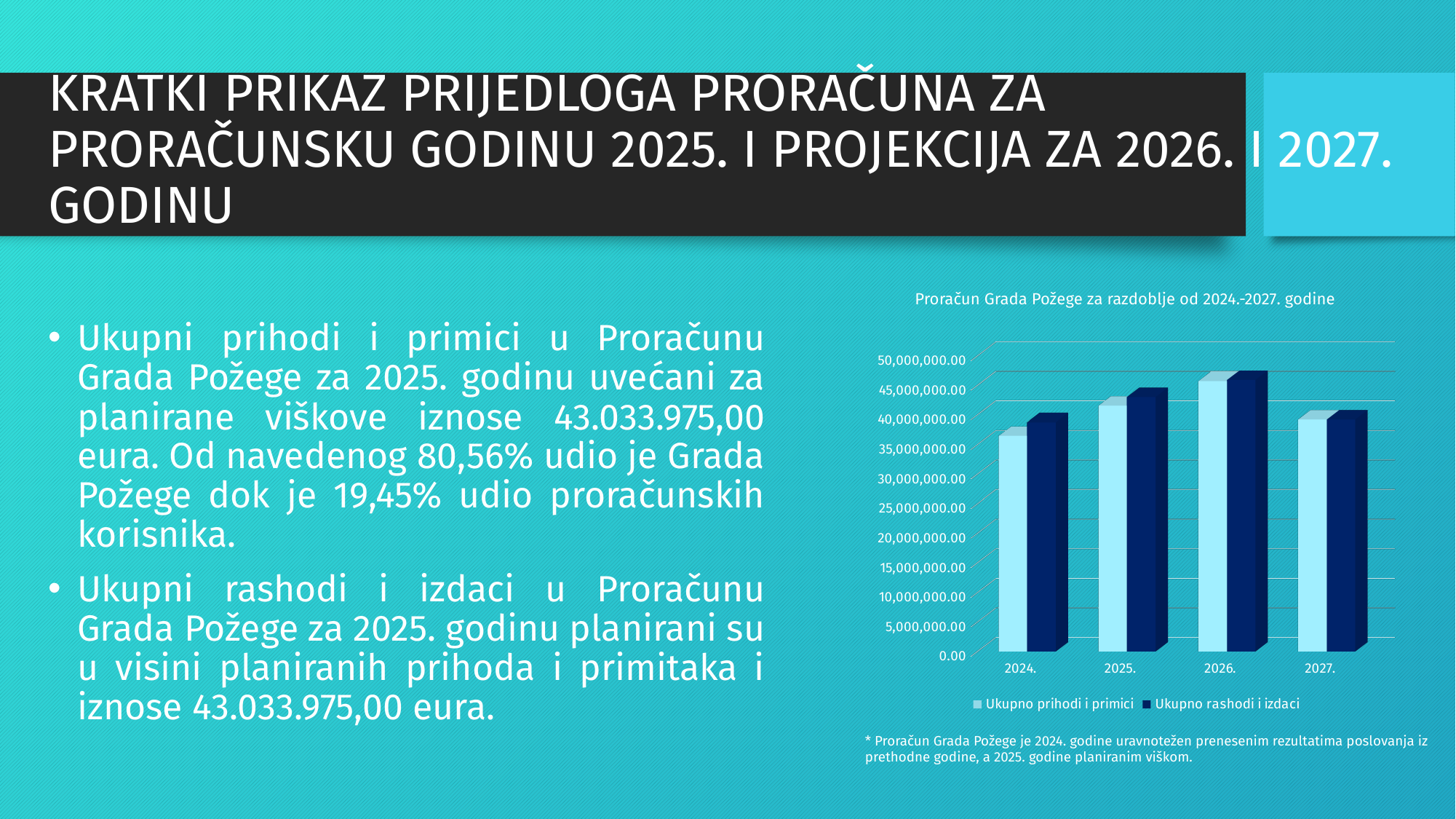

# KRATKI PRIKAZ PRIJEDLOGA PRORAČUNA ZA PRORAČUNSKU GODINU 2025. I PROJEKCIJA ZA 2026. I 2027. GODINU
Proračun Grada Požege za razdoblje od 2024.-2027. godine
Ukupni prihodi i primici u Proračunu Grada Požege za 2025. godinu uvećani za planirane viškove iznose 43.033.975,00 eura. Od navedenog 80,56% udio je Grada Požege dok je 19,45% udio proračunskih korisnika.
Ukupni rashodi i izdaci u Proračunu Grada Požege za 2025. godinu planirani su u visini planiranih prihoda i primitaka i iznose 43.033.975,00 eura.

[unsupported chart]

* Proračun Grada Požege je 2024. godine uravnotežen prenesenim rezultatima poslovanja iz prethodne godine, a 2025. godine planiranim viškom.